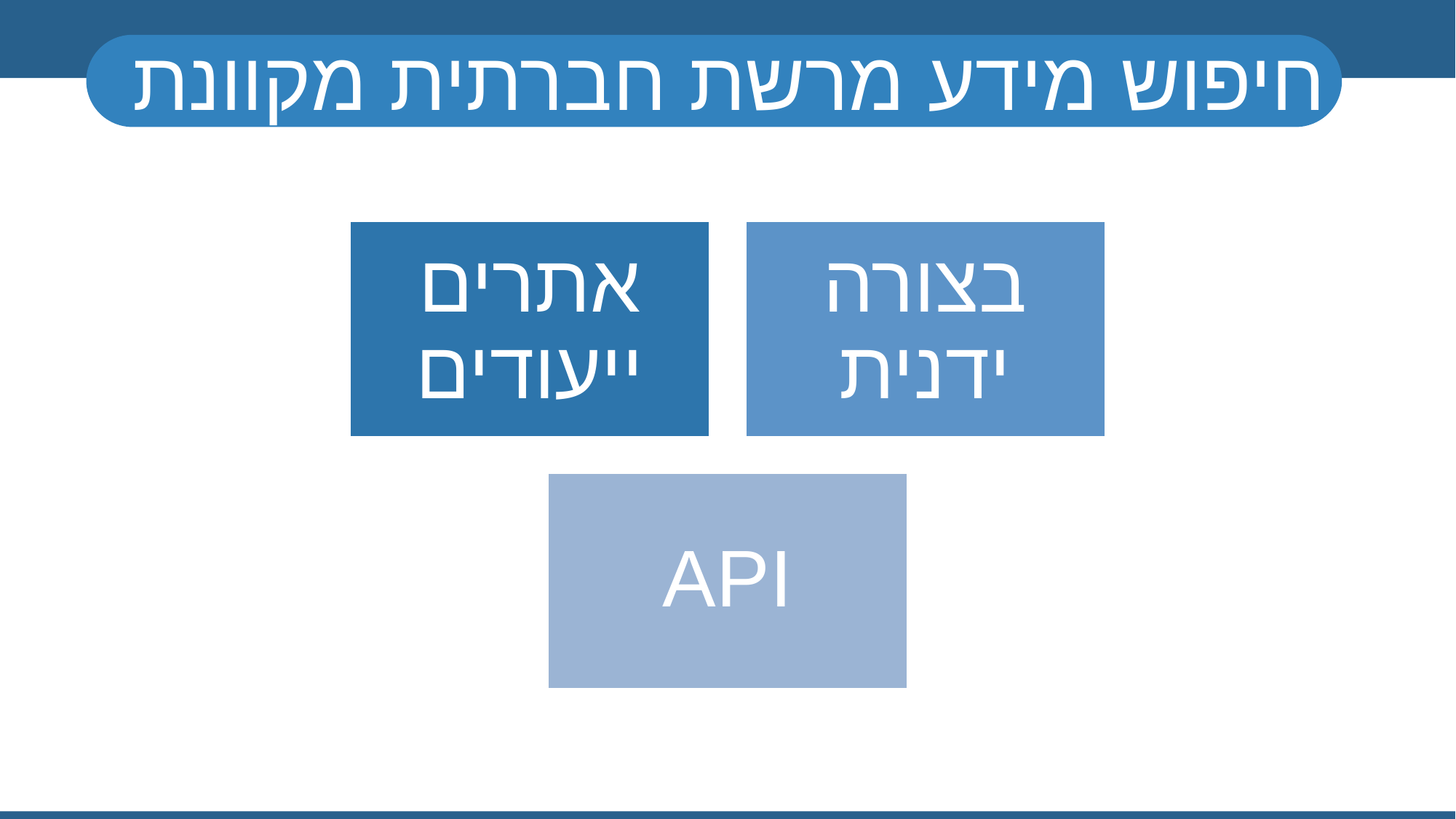

חיפוש מידע מרשת חברתית מקוונת
אתרים ייעודים
בצורה ידנית
API